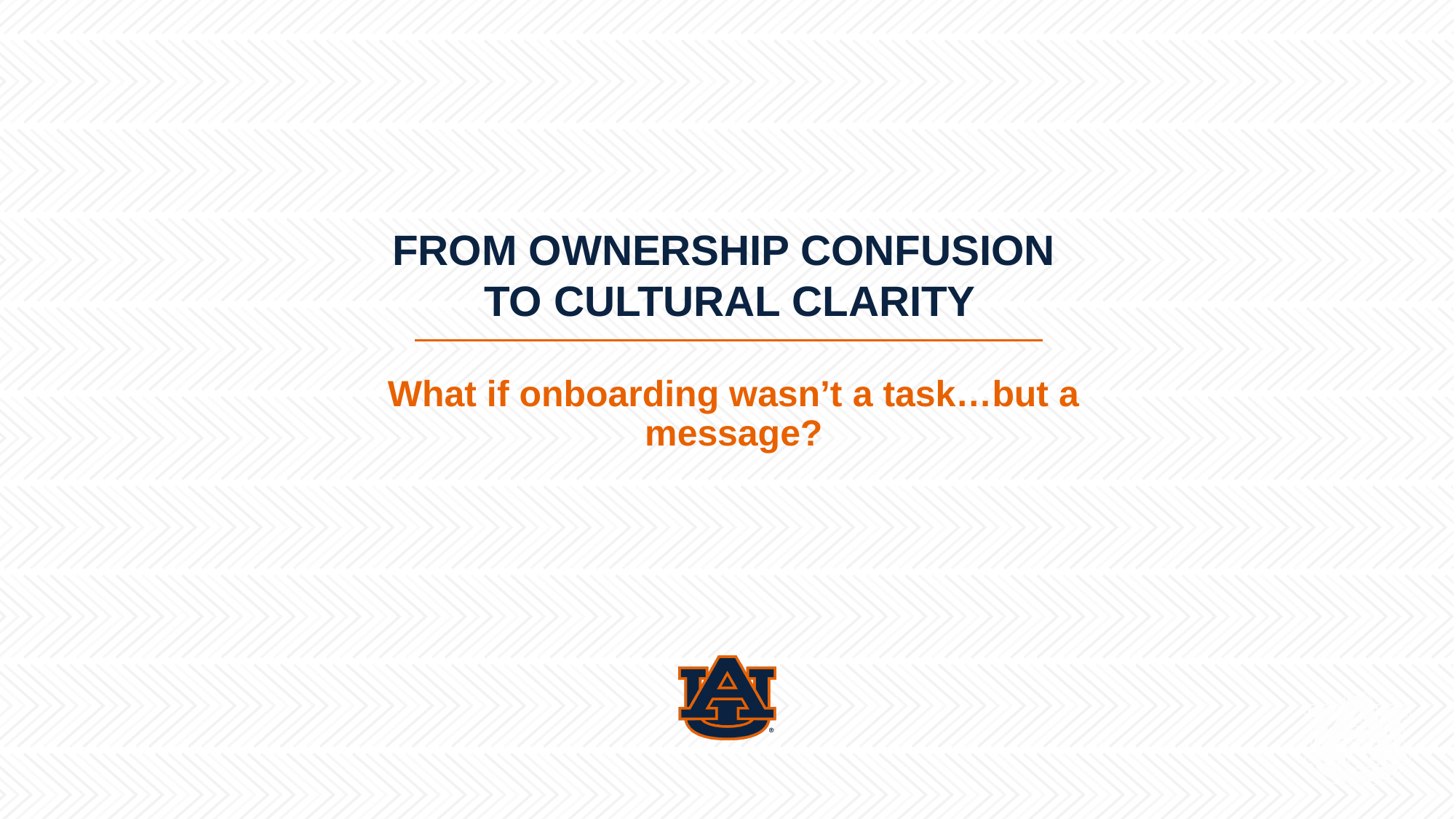

# From ownership confusion to cultural clarity
What if onboarding wasn’t a task…but a message?